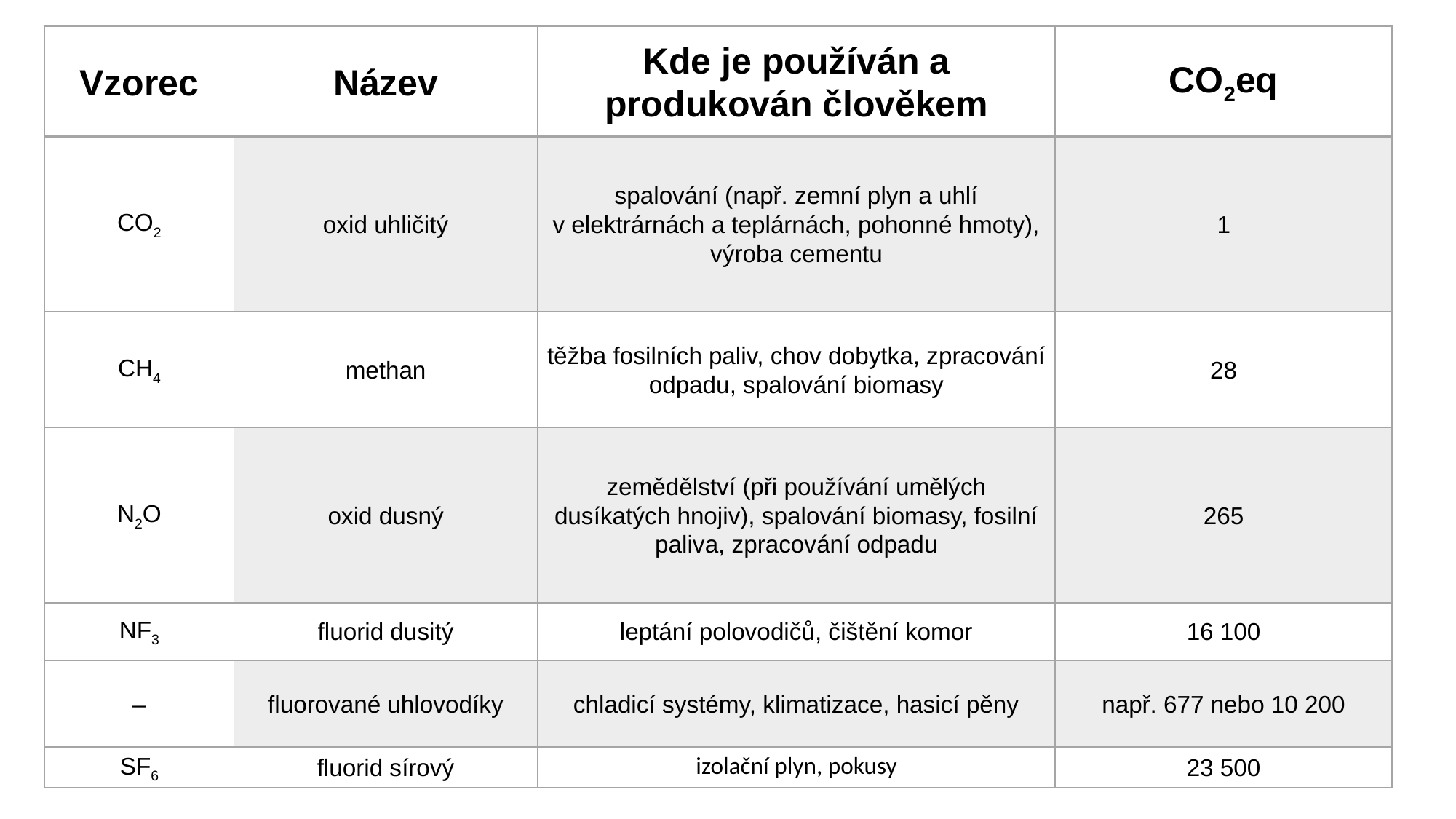

| Vzorec | Název | Kde je používán a produkován člověkem | CO2eq |
| --- | --- | --- | --- |
| CO2 | oxid uhličitý | spalování (např. zemní plyn a uhlí v elektrárnách a teplárnách, pohonné hmoty), výroba cementu | 1 |
| CH4 | methan | těžba fosilních paliv, chov dobytka, zpracování odpadu, spalování biomasy | 28 |
| N2O | oxid dusný | zemědělství (při používání umělých dusíkatých hnojiv), spalování biomasy, fosilní paliva, zpracování odpadu | 265 |
| NF3 | fluorid dusitý | leptání polovodičů, čištění komor | 16 100 |
| – | fluorované uhlovodíky | chladicí systémy, klimatizace, hasicí pěny | např. 677 nebo 10 200 |
| SF6 | fluorid sírový | izolační plyn, pokusy | 23 500 |